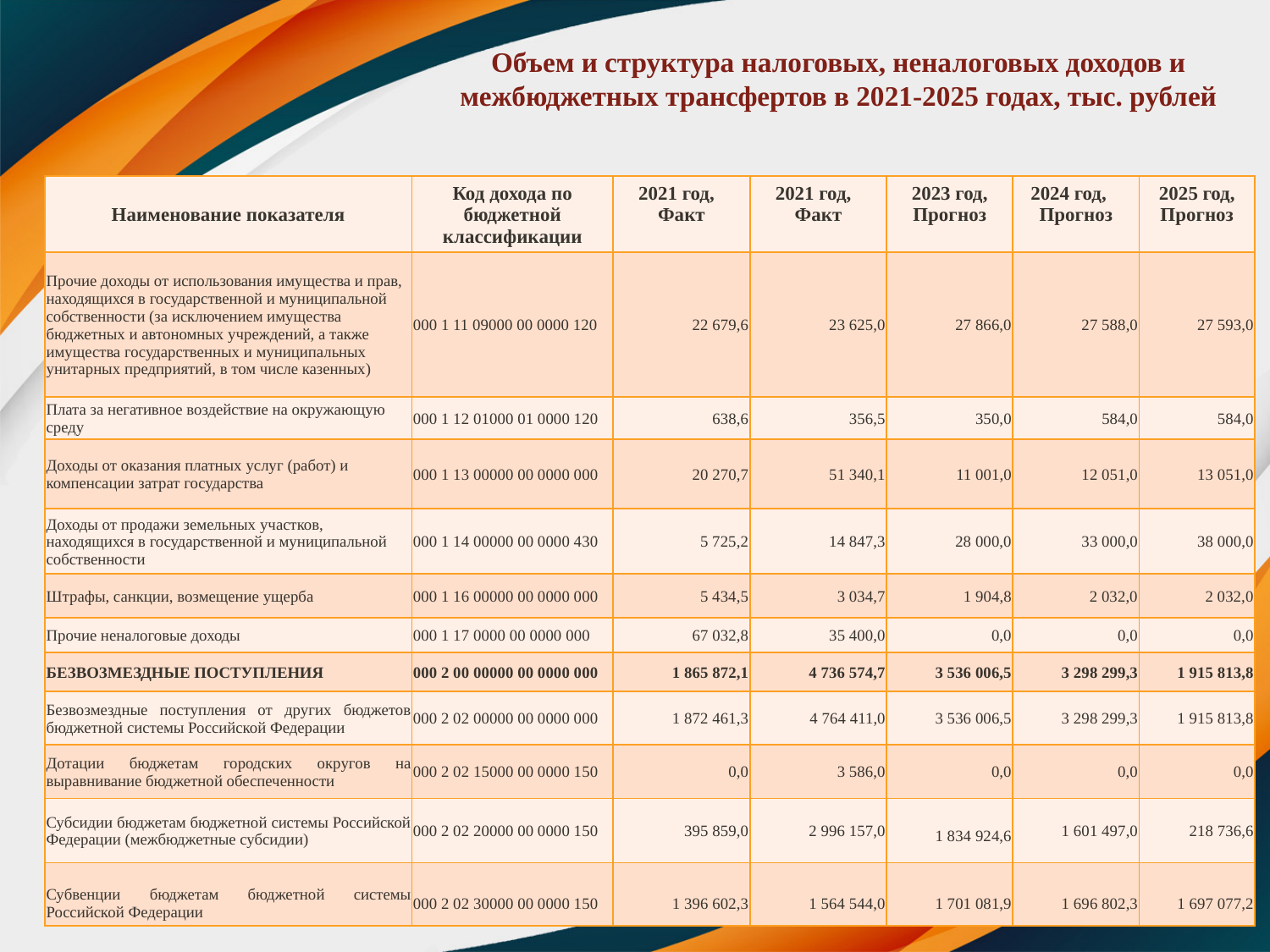

# Объем и структура налоговых, неналоговых доходов и межбюджетных трансфертов в 2021-2025 годах, тыс. рублей
| Наименование показателя | Код дохода по бюджетной классификации | 2021 год, Факт | 2021 год, Факт | 2023 год, Прогноз | 2024 год, Прогноз | 2025 год, Прогноз |
| --- | --- | --- | --- | --- | --- | --- |
| Прочие доходы от использования имущества и прав, находящихся в государственной и муниципальной собственности (за исключением имущества бюджетных и автономных учреждений, а также имущества государственных и муниципальных унитарных предприятий, в том числе казенных) | 000 1 11 09000 00 0000 120 | 22 679,6 | 23 625,0 | 27 866,0 | 27 588,0 | 27 593,0 |
| Плата за негативное воздействие на окружающую среду | 000 1 12 01000 01 0000 120 | 638,6 | 356,5 | 350,0 | 584,0 | 584,0 |
| Доходы от оказания платных услуг (работ) и компенсации затрат государства | 000 1 13 00000 00 0000 000 | 20 270,7 | 51 340,1 | 11 001,0 | 12 051,0 | 13 051,0 |
| Доходы от продажи земельных участков, находящихся в государственной и муниципальной собственности | 000 1 14 00000 00 0000 430 | 5 725,2 | 14 847,3 | 28 000,0 | 33 000,0 | 38 000,0 |
| Штрафы, санкции, возмещение ущерба | 000 1 16 00000 00 0000 000 | 5 434,5 | 3 034,7 | 1 904,8 | 2 032,0 | 2 032,0 |
| Прочие неналоговые доходы | 000 1 17 0000 00 0000 000 | 67 032,8 | 35 400,0 | 0,0 | 0,0 | 0,0 |
| БЕЗВОЗМЕЗДНЫЕ ПОСТУПЛЕНИЯ | 000 2 00 00000 00 0000 000 | 1 865 872,1 | 4 736 574,7 | 3 536 006,5 | 3 298 299,3 | 1 915 813,8 |
| Безвозмездные поступления от других бюджетов бюджетной системы Российской Федерации | 000 2 02 00000 00 0000 000 | 1 872 461,3 | 4 764 411,0 | 3 536 006,5 | 3 298 299,3 | 1 915 813,8 |
| Дотации бюджетам городских округов на выравнивание бюджетной обеспеченности | 000 2 02 15000 00 0000 150 | 0,0 | 3 586,0 | 0,0 | 0,0 | 0,0 |
| Субсидии бюджетам бюджетной системы Российской Федерации (межбюджетные субсидии) | 000 2 02 20000 00 0000 150 | 395 859,0 | 2 996 157,0 | 1 834 924,6 | 1 601 497,0 | 218 736,6 |
| Субвенции бюджетам бюджетной системы Российской Федерации | 000 2 02 30000 00 0000 150 | 1 396 602,3 | 1 564 544,0 | 1 701 081,9 | 1 696 802,3 | 1 697 077,2 |